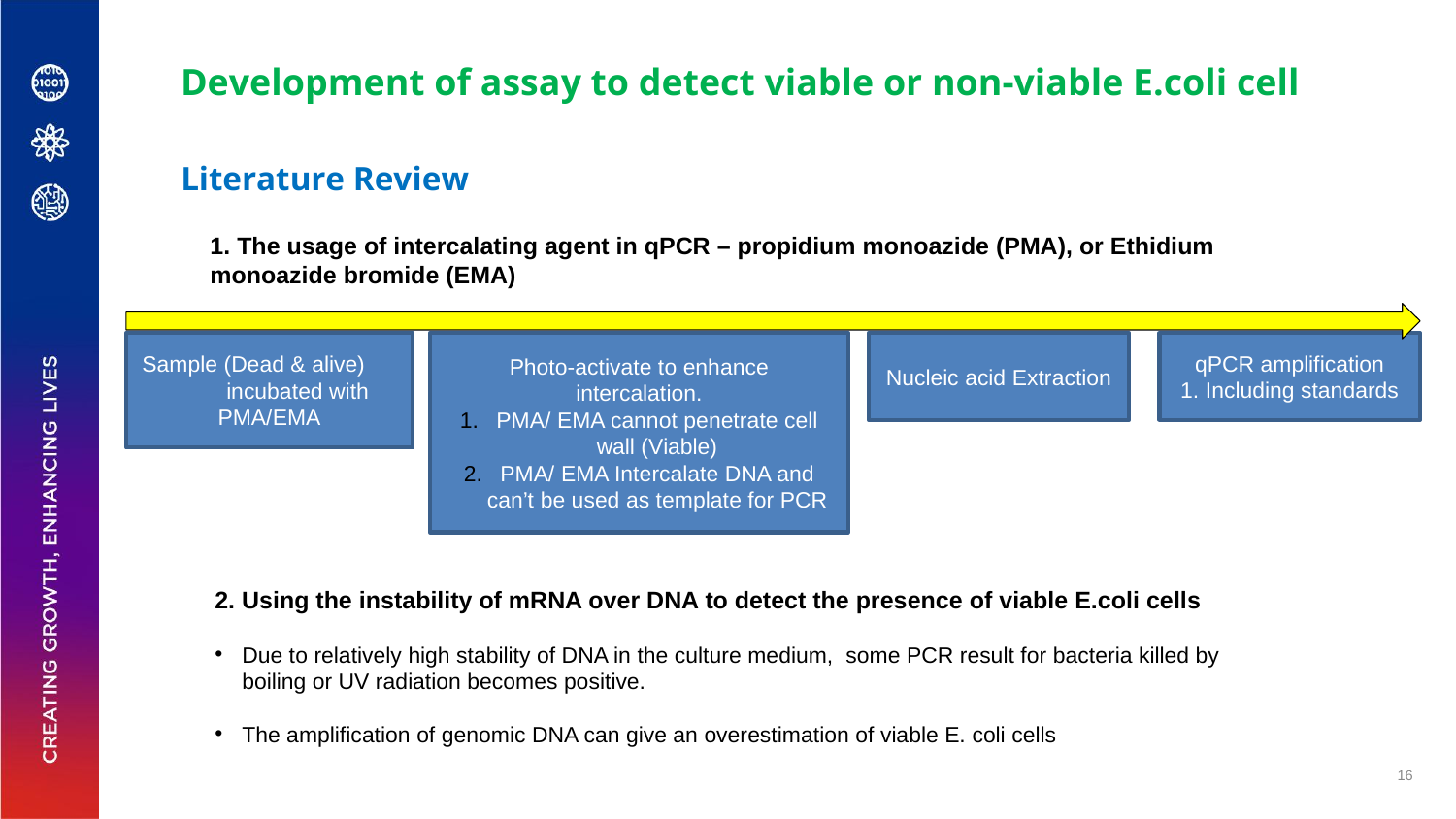

Development of assay to detect viable or non-viable E.coli cell
# Literature Review

1. The usage of intercalating agent in qPCR – propidium monoazide (PMA), or Ethidium monoazide bromide (EMA)

Sample (Dead & alive)               incubated with PMA/EMA
Photo-activate to enhance intercalation.
PMA/ EMA cannot penetrate cell wall (Viable)
PMA/ EMA Intercalate DNA and can’t be used as template for PCR
Nucleic acid Extraction
qPCR amplification
1. Including standards
2. Using the instability of mRNA over DNA to detect the presence of viable E.coli cells

Due to relatively high stability of DNA in the culture medium,  some PCR result for bacteria killed by boiling or UV radiation becomes positive.

The amplification of genomic DNA can give an overestimation of viable E. coli cells